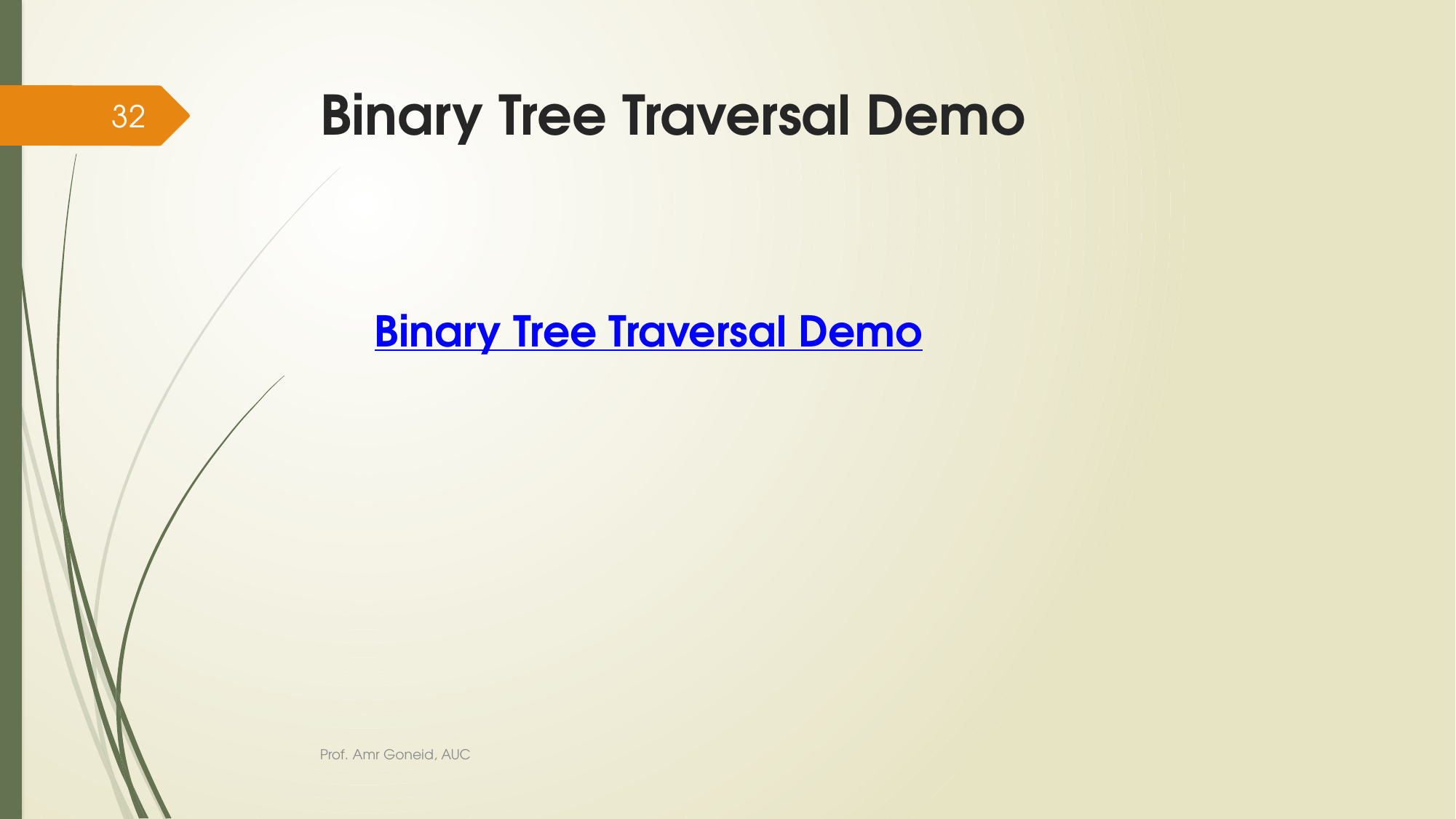

# Binary Tree Traversal Demo
32

Binary Tree Traversal Demo
Prof. Amr Goneid, AUC